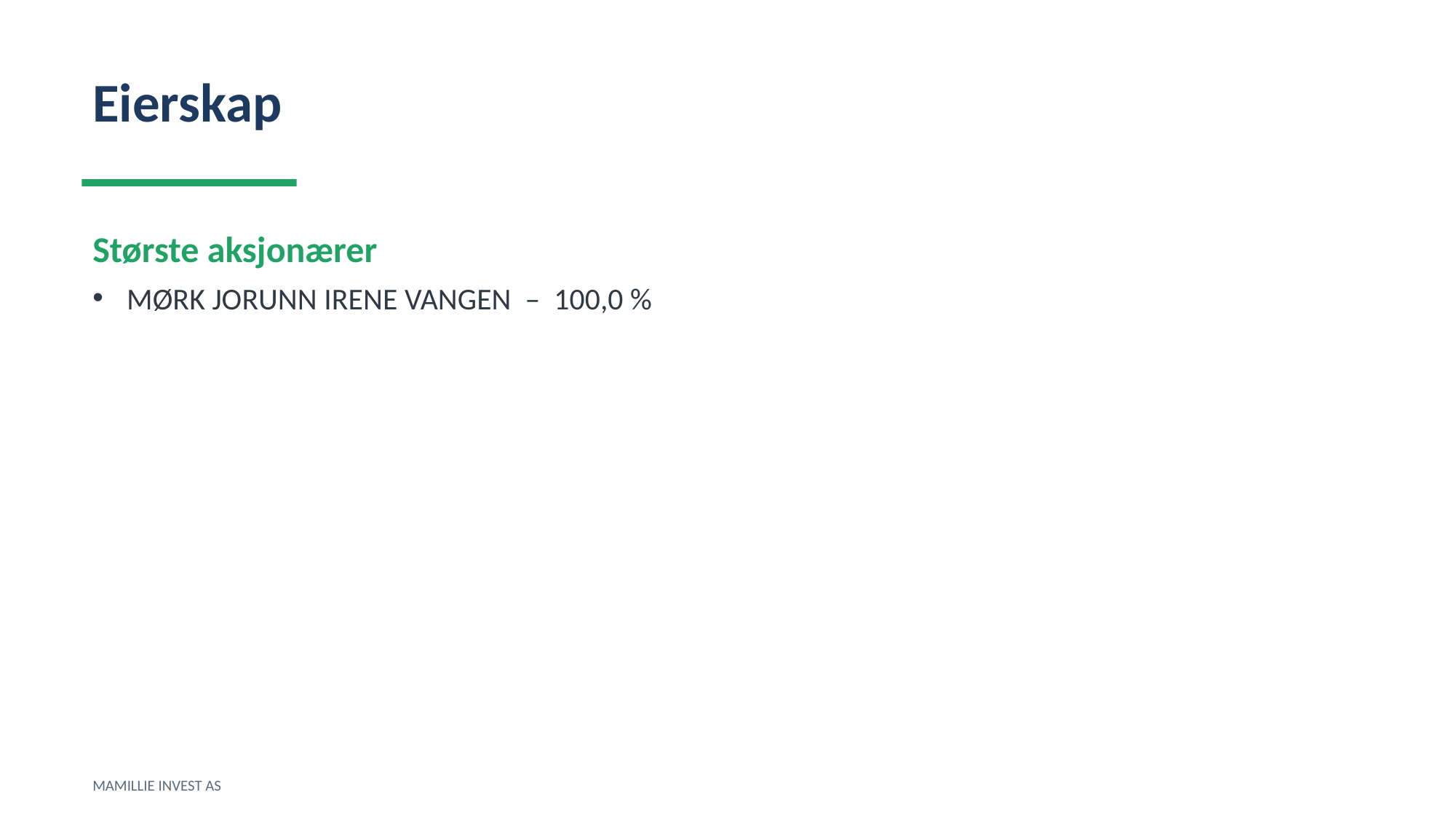

Eierskap

Største aksjonærer
MØRK JORUNN IRENE VANGEN  –  100,0 %
MAMILLIE INVEST AS